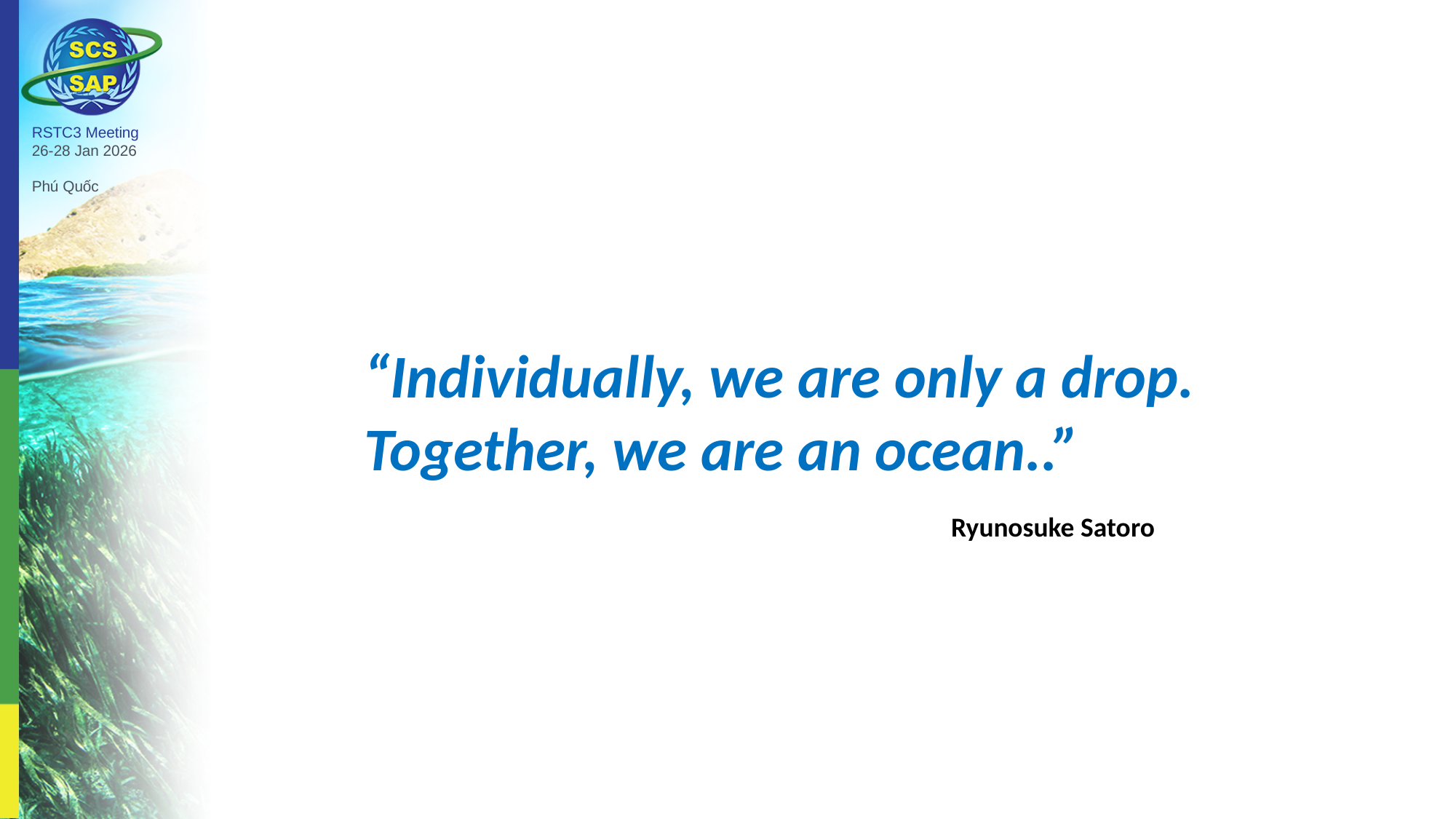

RSTC3 Meeting
26-28 Jan 2026
Phú Quốc
“Individually, we are only a drop.
Together, we are an ocean..”
Ryunosuke Satoro